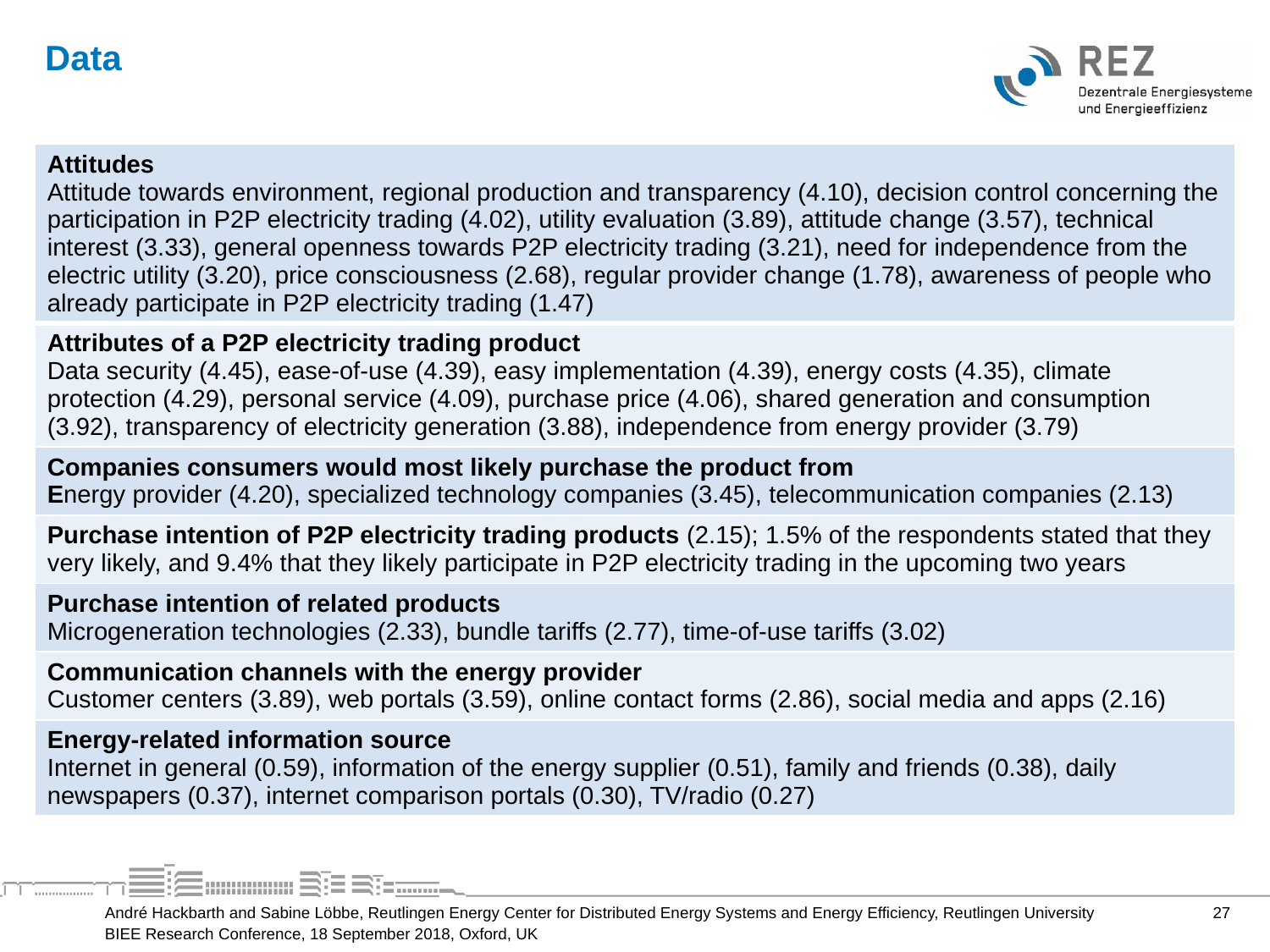

# Data
| Attitudes Attitude towards environment, regional production and transparency (4.10), decision control concerning the participation in P2P electricity trading (4.02), utility evaluation (3.89), attitude change (3.57), technical interest (3.33), general openness towards P2P electricity trading (3.21), need for independence from the electric utility (3.20), price consciousness (2.68), regular provider change (1.78), awareness of people who already participate in P2P electricity trading (1.47) |
| --- |
| Attributes of a P2P electricity trading product Data security (4.45), ease-of-use (4.39), easy implementation (4.39), energy costs (4.35), climate protection (4.29), personal service (4.09), purchase price (4.06), shared generation and consumption (3.92), transparency of electricity generation (3.88), independence from energy provider (3.79) |
| Companies consumers would most likely purchase the product from Energy provider (4.20), specialized technology companies (3.45), telecommunication companies (2.13) |
| Purchase intention of P2P electricity trading products (2.15); 1.5% of the respondents stated that they very likely, and 9.4% that they likely participate in P2P electricity trading in the upcoming two years |
| Purchase intention of related products Microgeneration technologies (2.33), bundle tariffs (2.77), time-of-use tariffs (3.02) |
| Communication channels with the energy provider Customer centers (3.89), web portals (3.59), online contact forms (2.86), social media and apps (2.16) |
| Energy-related information source Internet in general (0.59), information of the energy supplier (0.51), family and friends (0.38), daily newspapers (0.37), internet comparison portals (0.30), TV/radio (0.27) |